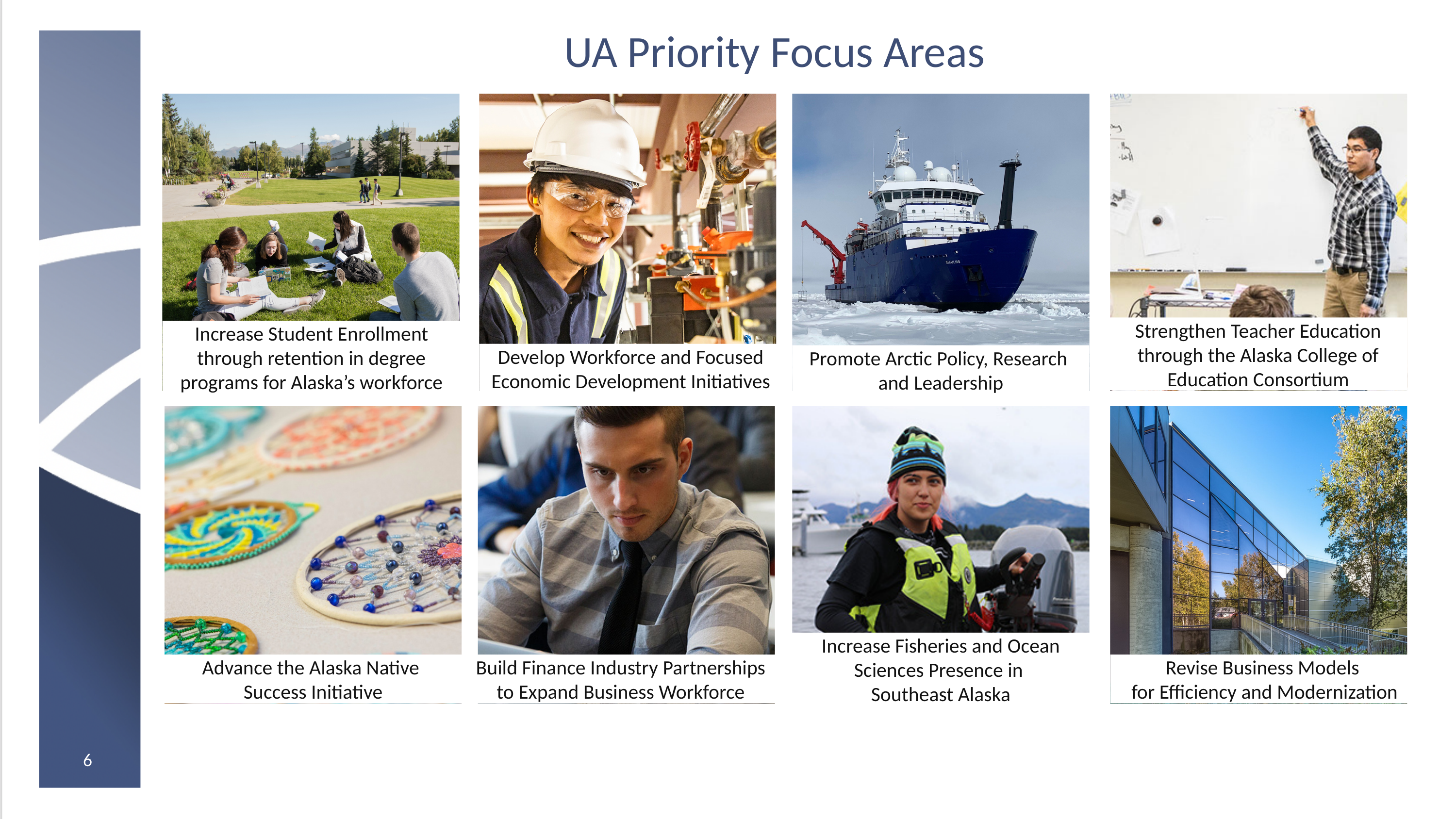

# UA Priority Focus Areas

Strengthen Teacher Education through the Alaska College of Education Consortium
Increase Student Enrollment through retention in degree programs for Alaska’s workforce
Develop Workforce and Focused Economic Development Initiatives
Promote Arctic Policy, Research
and Leadership

Increase Fisheries and Ocean Sciences Presence in
Southeast Alaska
Advance the Alaska Native
Success Initiative
Build Finance Industry Partnerships to Expand Business Workforce
Revise Business Models
for Efficiency and Modernization
6
6